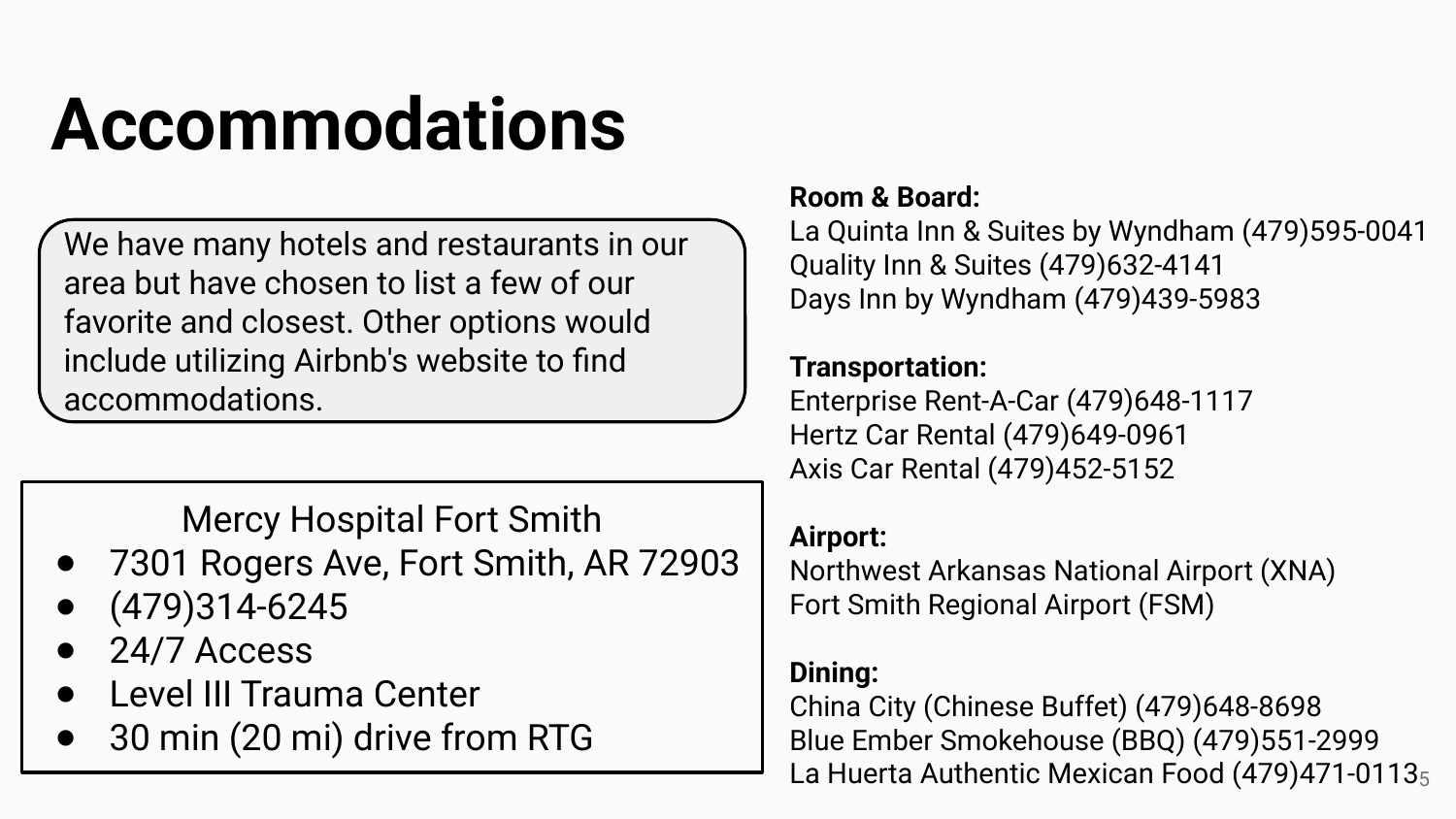

Accommodations
Room & Board:
La Quinta Inn & Suites by Wyndham (479)595-0041
Quality Inn & Suites (479)632-4141
Days Inn by Wyndham (479)439-5983

Transportation:
Enterprise Rent-A-Car (479)648-1117
Hertz Car Rental (479)649-0961
Axis Car Rental (479)452-5152

Airport:
Northwest Arkansas National Airport (XNA)
Fort Smith Regional Airport (FSM)

Dining:
China City (Chinese Buffet) (479)648-8698
Blue Ember Smokehouse (BBQ) (479)551-2999
La Huerta Authentic Mexican Food (479)471-0113
We have many hotels and restaurants in our area but have chosen to list a few of our favorite and closest. Other options would include utilizing Airbnb's website to find accommodations.
Mercy Hospital Fort Smith
7301 Rogers Ave, Fort Smith, AR 72903
(479)314-6245
24/7 Access
Level III Trauma Center
30 min (20 mi) drive from RTG
5